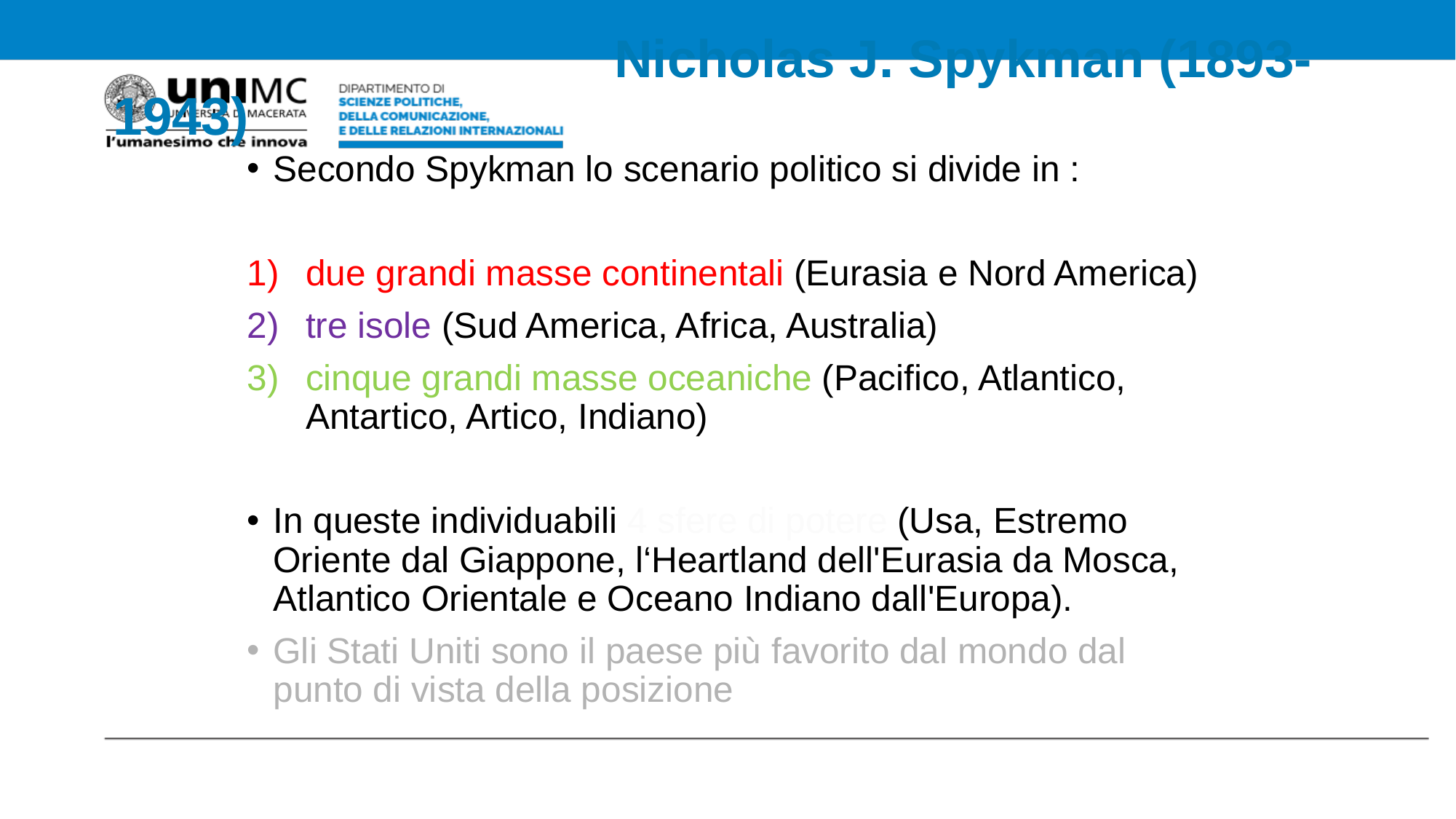

# Nicholas J. Spykman (1893-1943)
Secondo Spykman lo scenario politico si divide in :

due grandi masse continentali (Eurasia e Nord America)
tre isole (Sud America, Africa, Australia)
cinque grandi masse oceaniche (Pacifico, Atlantico, Antartico, Artico, Indiano)

In queste individuabili 4 sfere di potere (Usa, Estremo Oriente dal Giappone, l‘Heartland dell'Eurasia da Mosca, Atlantico Orientale e Oceano Indiano dall'Europa).
Gli Stati Uniti sono il paese più favorito dal mondo dal punto di vista della posizione